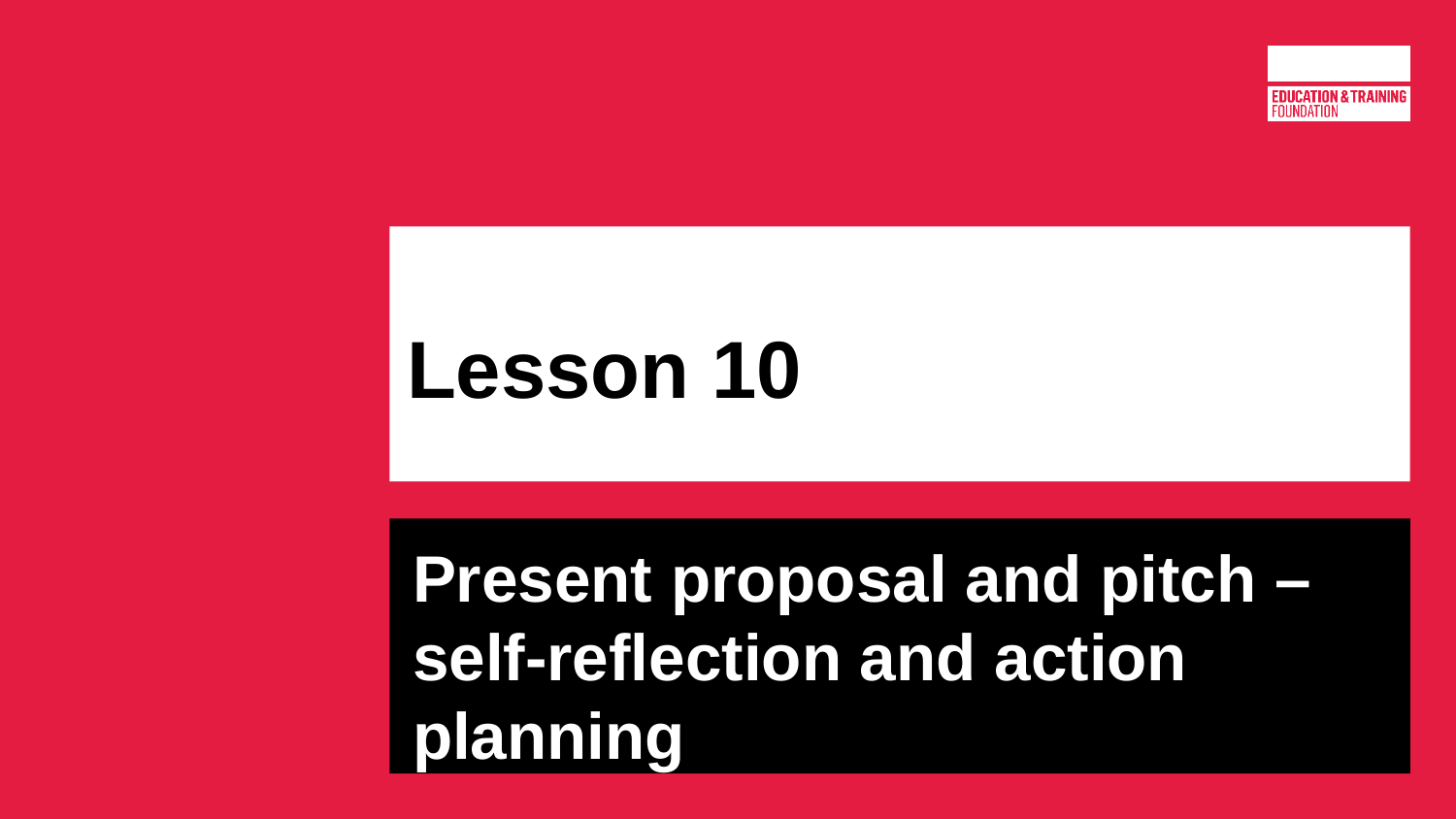

# Lesson 10
Present proposal and pitch – self-reflection and action planning